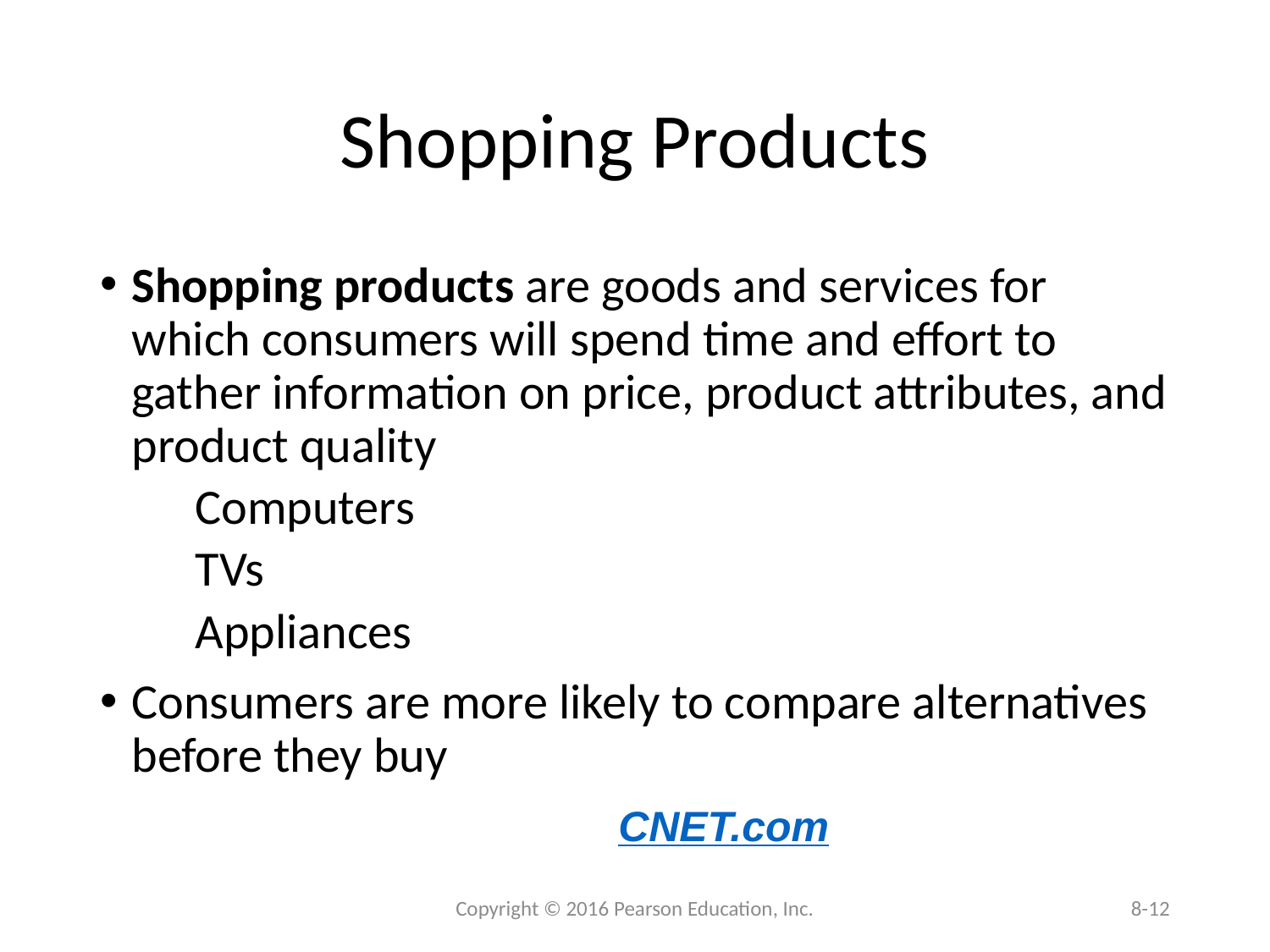

# Shopping Products
Shopping products are goods and services for which consumers will spend time and effort to gather information on price, product attributes, and product quality
Computers
TVs
Appliances
Consumers are more likely to compare alternatives before they buy

CNET.com

Copyright © 2016 Pearson Education, Inc.

8-12